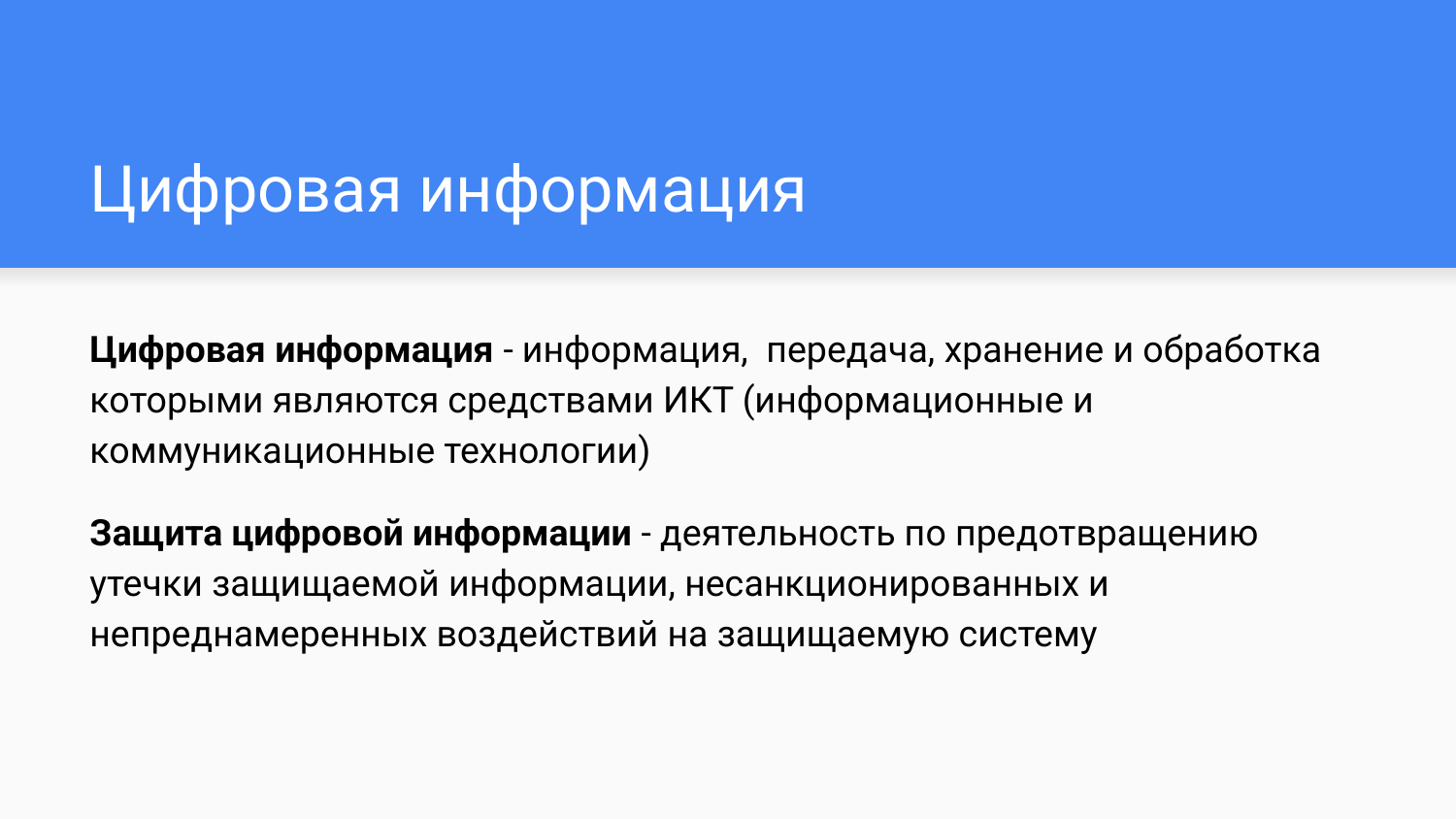

# Цифровая информация
Цифровая информация - информация,  передача, хранение и обработка которыми являются средствами ИКТ (информационные и коммуникационные технологии)
Защита цифровой информации - деятельность по предотвращению утечки защищаемой информации, несанкционированных и непреднамеренных воздействий на защищаемую систему